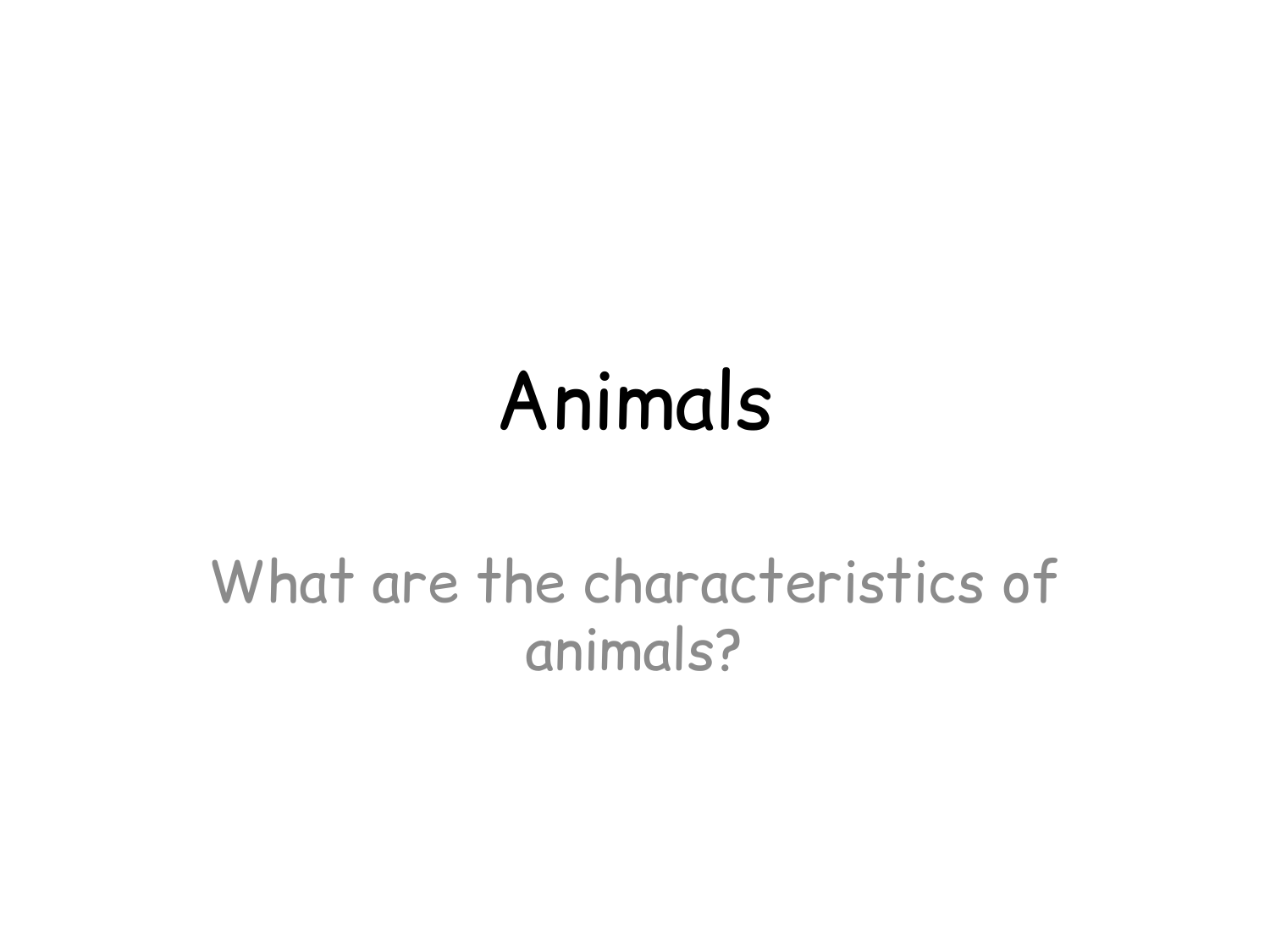

# Animals
What are the characteristics of animals?